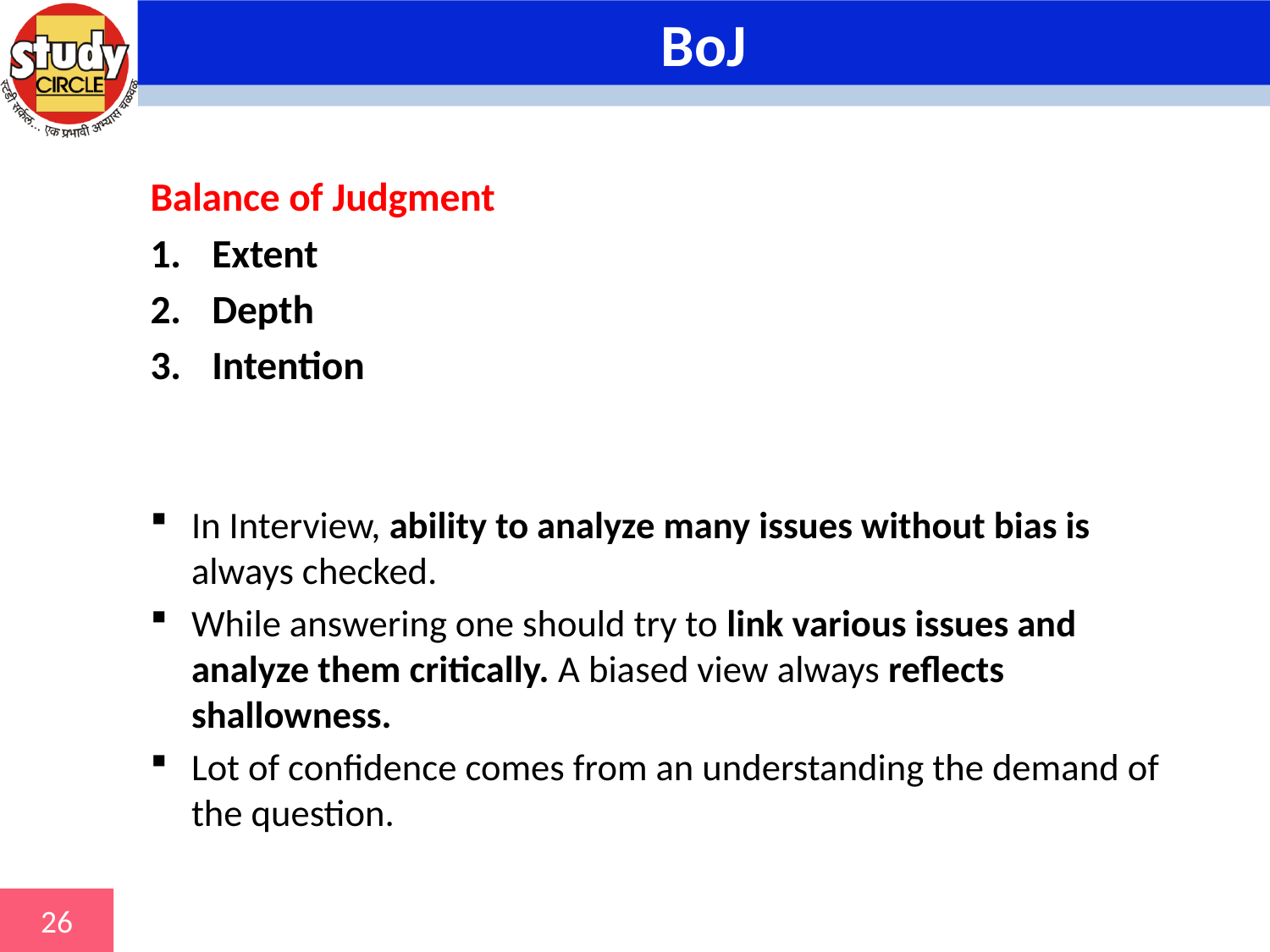

# BoJ
Balance of Judgment
Extent
Depth
Intention

In Interview, ability to analyze many issues without bias is always checked.
While answering one should try to link various issues and analyze them critically. A biased view always reflects shallowness.
Lot of confidence comes from an understanding the demand of the question.

26